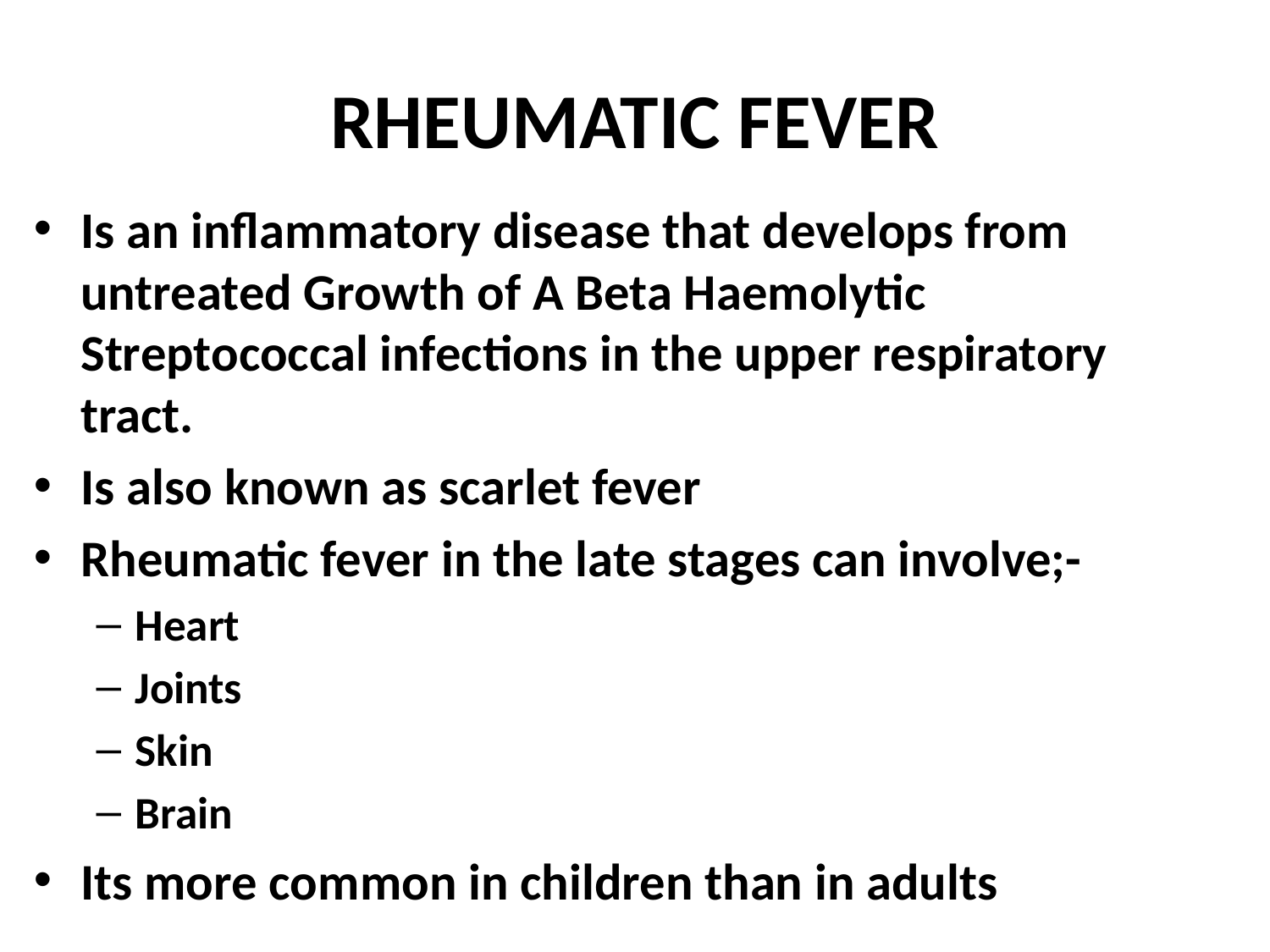

# RHEUMATIC FEVER
Is an inflammatory disease that develops from untreated Growth of A Beta Haemolytic Streptococcal infections in the upper respiratory tract.
Is also known as scarlet fever
Rheumatic fever in the late stages can involve;-
Heart
Joints
Skin
Brain
Its more common in children than in adults